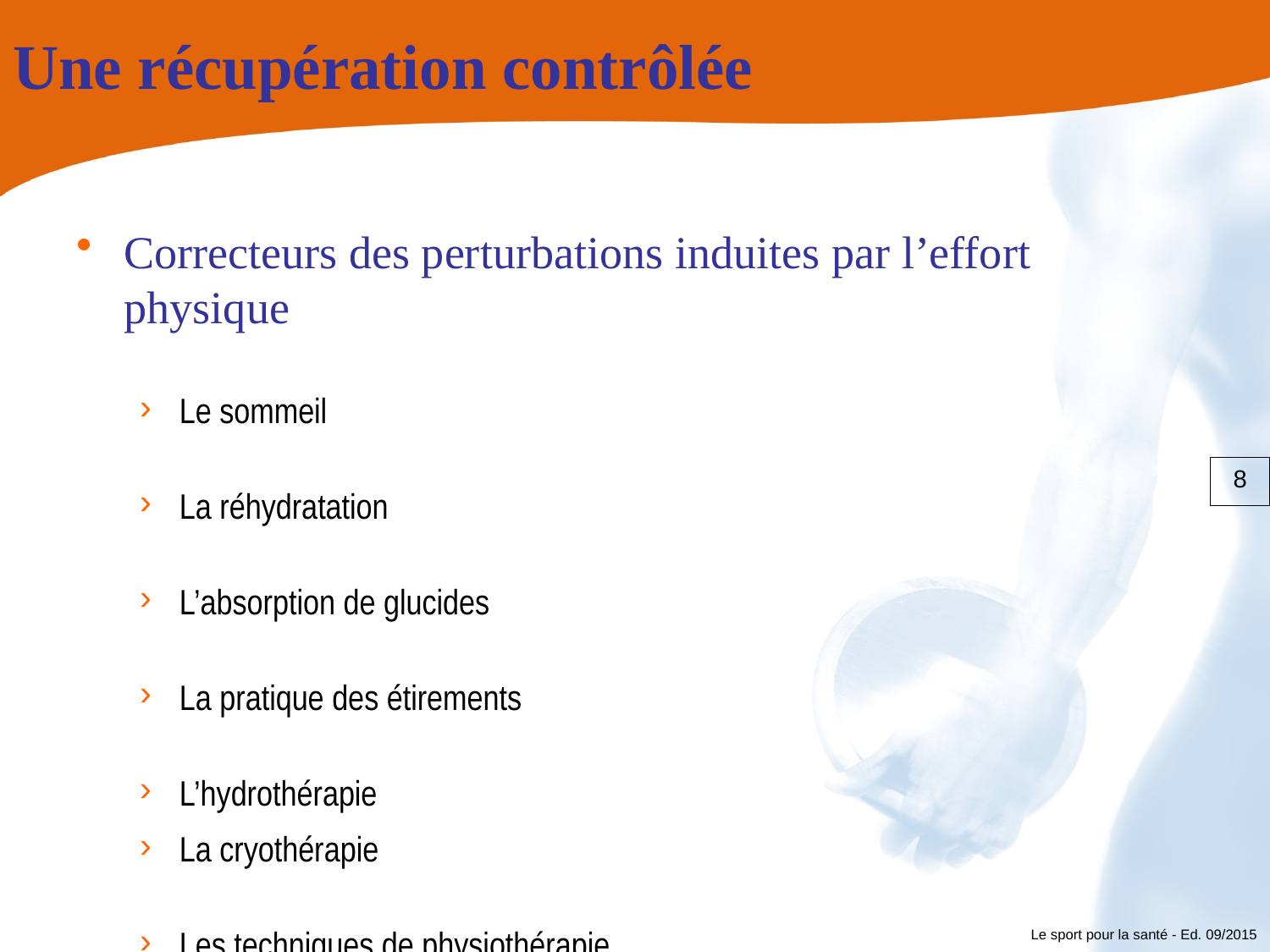

# Une récupération contrôlée
Correcteurs des perturbations induites par l’effort physique

Le sommeil

La réhydratation

L’absorption de glucides

La pratique des étirements

L’hydrothérapie

La cryothérapie

Les techniques de physiothérapie

Les techniques de relaxation

8
Le sport pour la santé - Ed. 09/2015